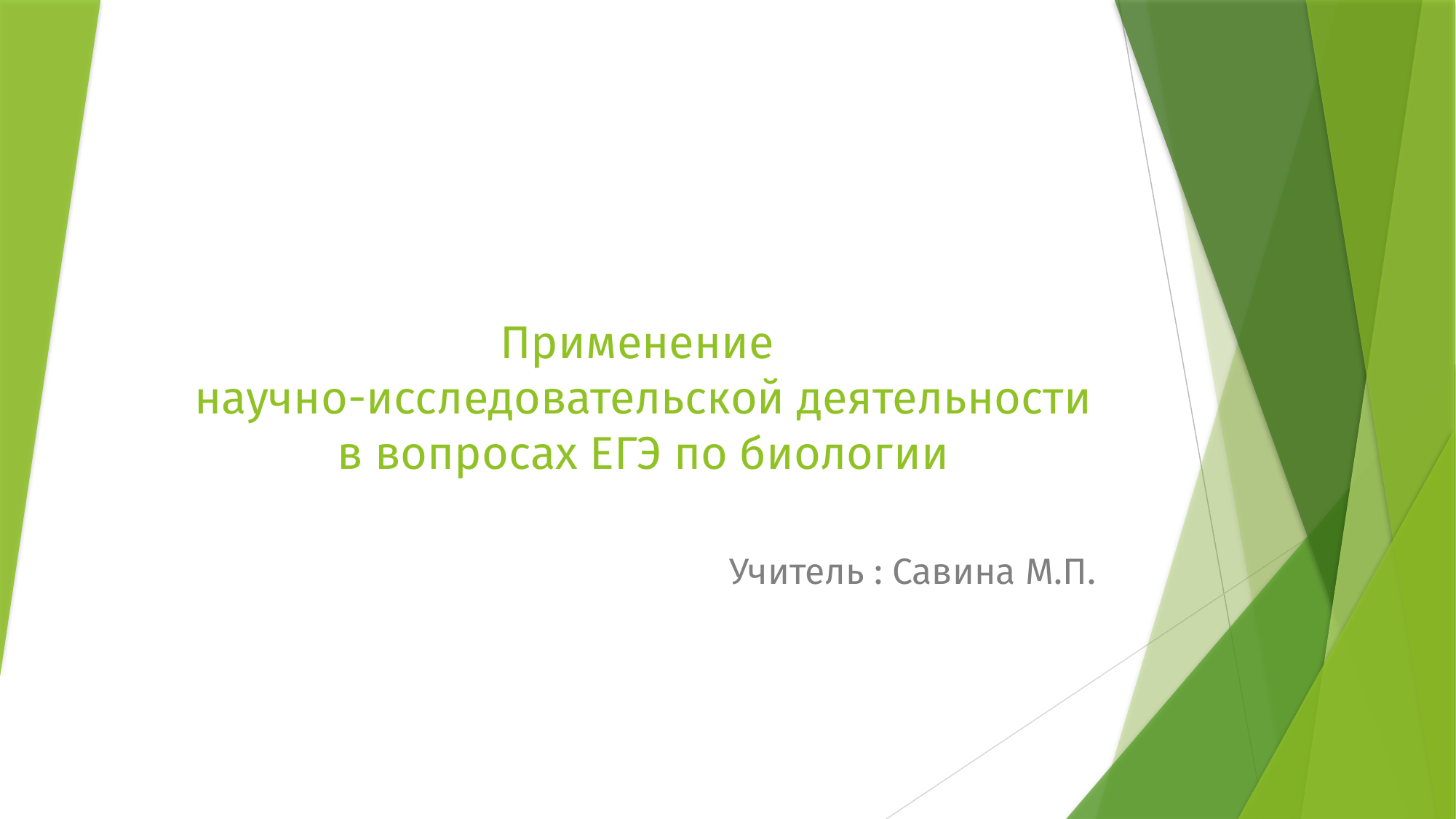

# Применение научно-исследовательской деятельности в вопросах ЕГЭ по биологии

Учитель : Савина М.П.